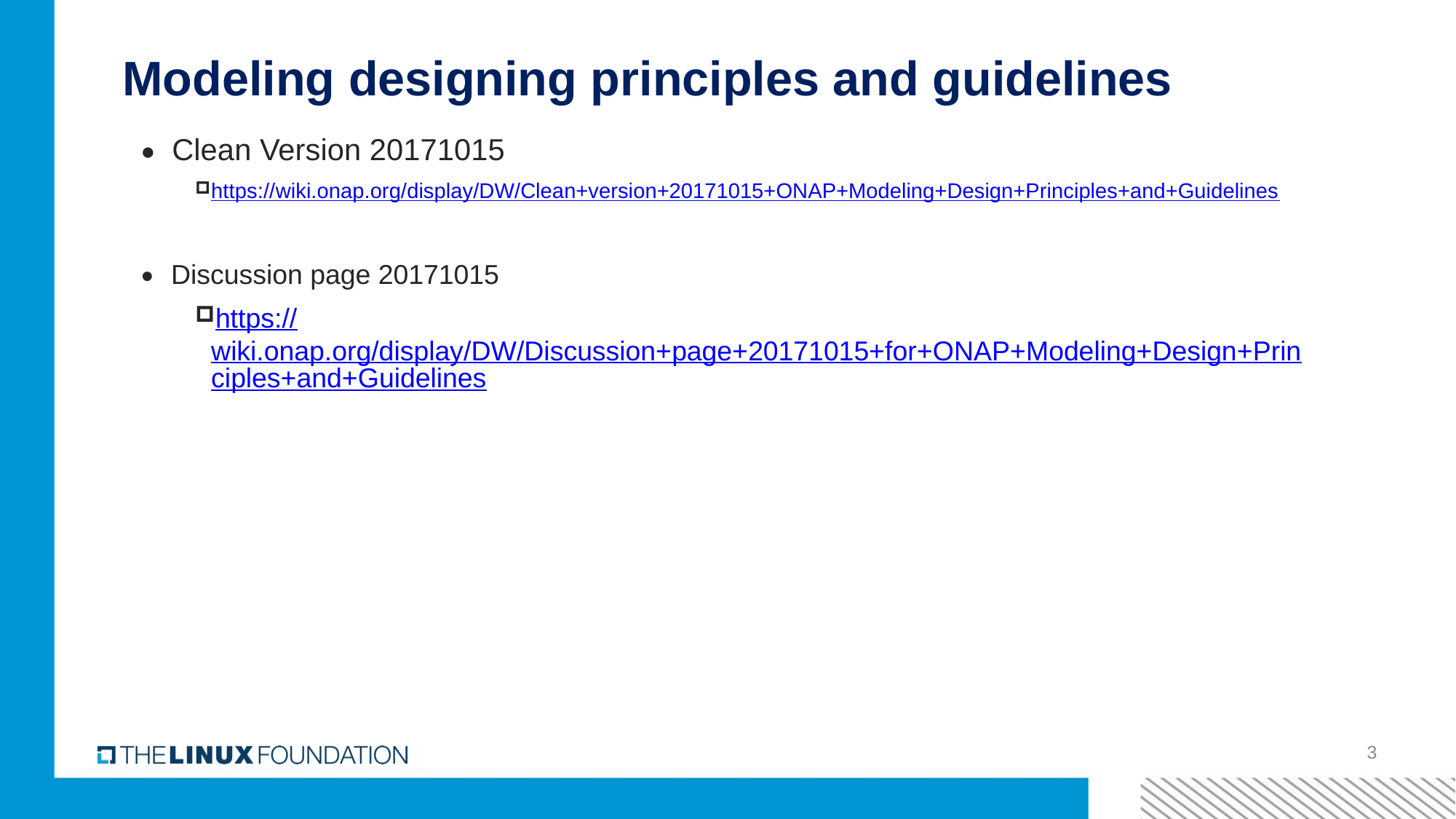

# Modeling designing principles and guidelines
 Clean Version 20171015
https://wiki.onap.org/display/DW/Clean+version+20171015+ONAP+Modeling+Design+Principles+and+Guidelines

 Discussion page 20171015
https://wiki.onap.org/display/DW/Discussion+page+20171015+for+ONAP+Modeling+Design+Principles+and+Guidelines

3